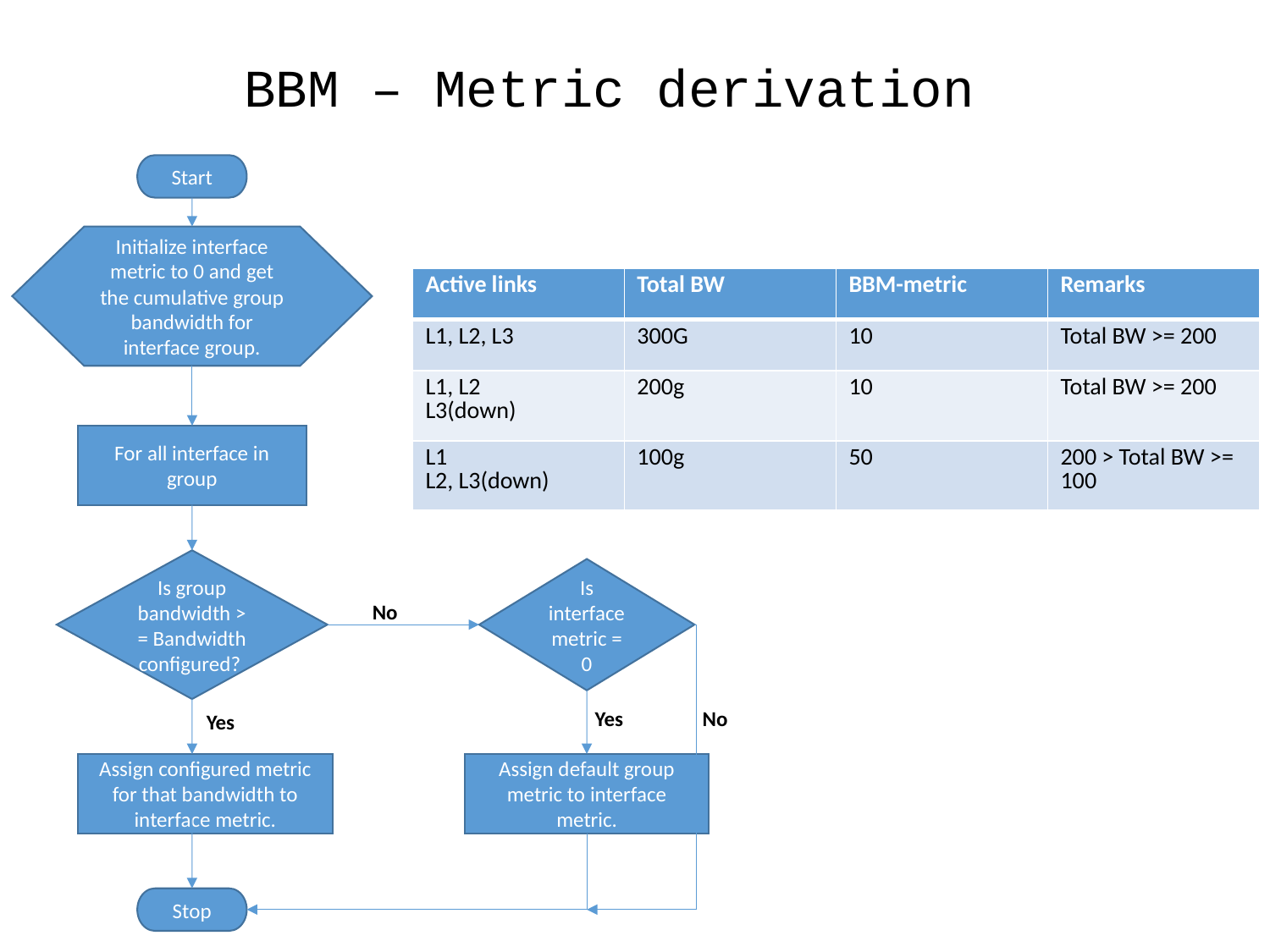

# BBM – Metric derivation
Start
For all interface in group
Is group bandwidth > = Bandwidth configured?
Is interface metric = 0
No
No
Yes
Yes
Assign configured metric for that bandwidth to interface metric.
Assign default group metric to interface metric.
Stop
Initialize interface metric to 0 and get the cumulative group bandwidth for interface group.
| Active links | Total BW | BBM-metric | Remarks |
| --- | --- | --- | --- |
| L1, L2, L3 | 300G | 10 | Total BW >= 200 |
| L1, L2 L3(down) | 200g | 10 | Total BW >= 200 |
| L1 L2, L3(down) | 100g | 50 | 200 > Total BW >= 100 |